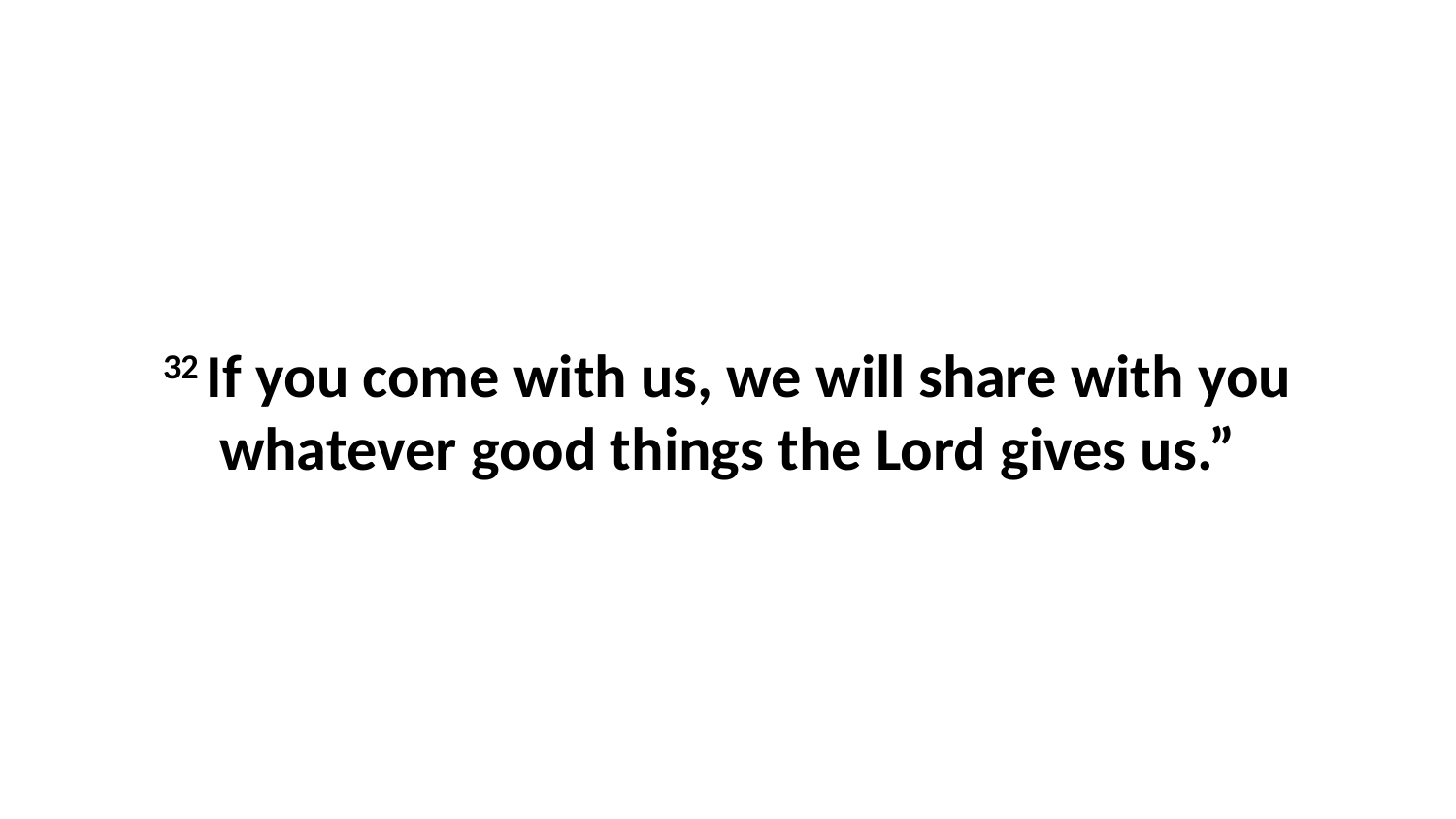

32 If you come with us, we will share with you whatever good things the Lord gives us.”